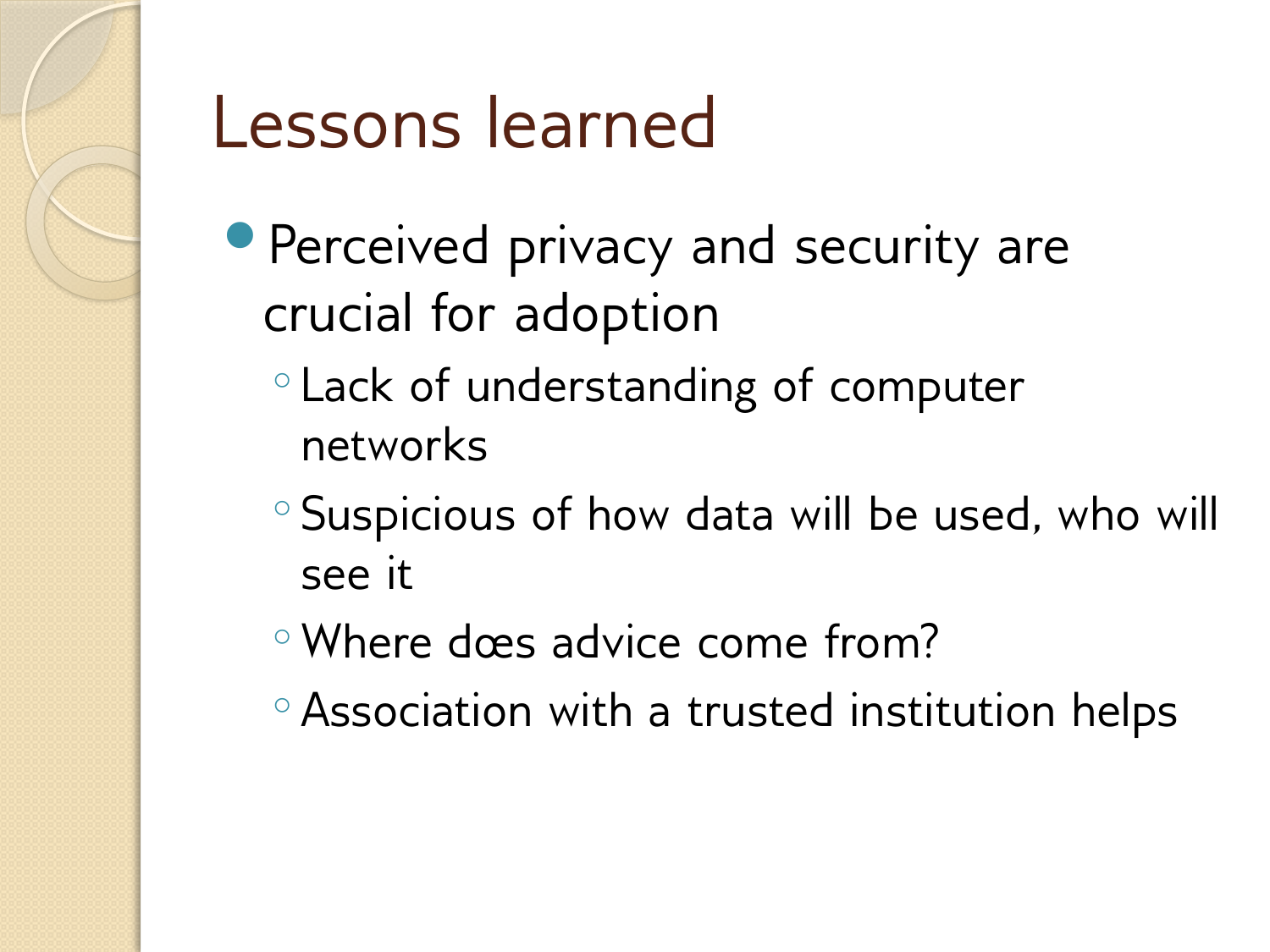

# Lessons learned
Perceived privacy and security are crucial for adoption
Lack of understanding of computer networks
Suspicious of how data will be used, who will see it
Where does advice come from?
Association with a trusted institution helps